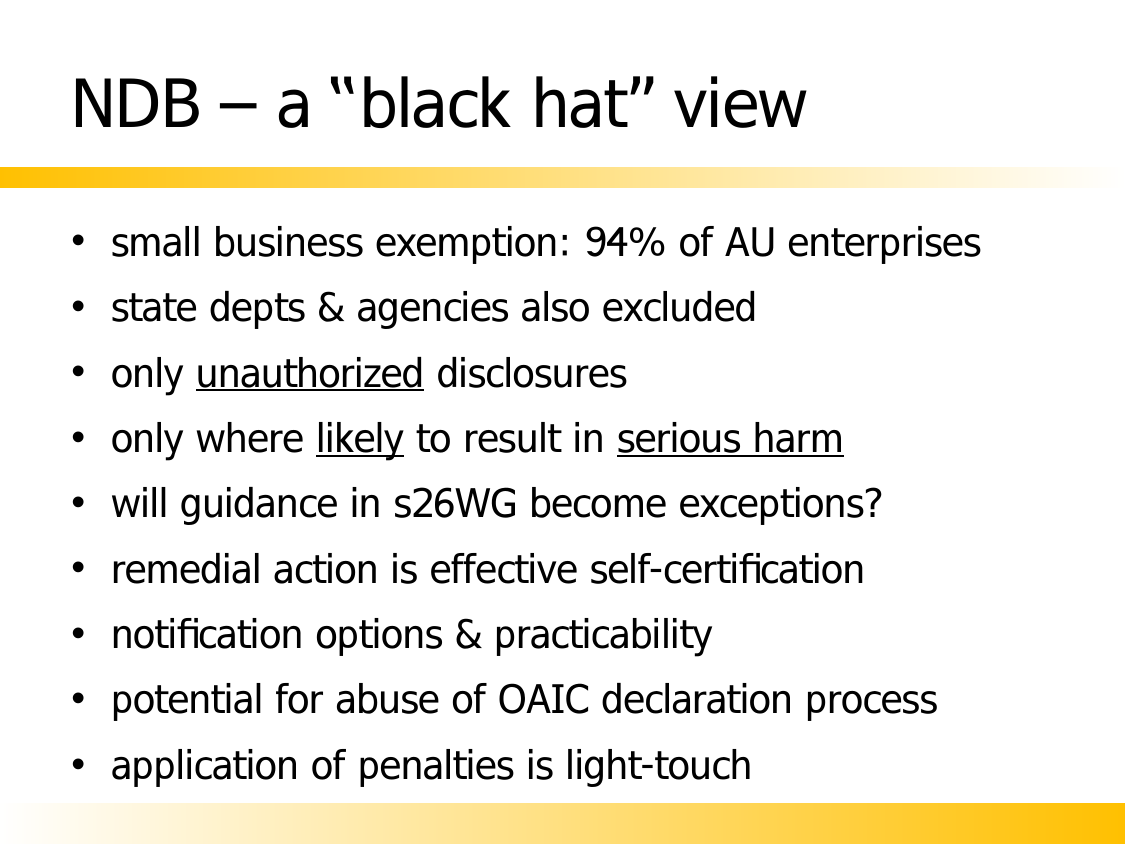

# NDB – a “black hat” view
small business exemption: 94% of AU enterprises
state depts & agencies also excluded
only unauthorized disclosures
only where likely to result in serious harm
will guidance in s26WG become exceptions?
remedial action is effective self-certification
notification options & practicability
potential for abuse of OAIC declaration process
application of penalties is light-touch